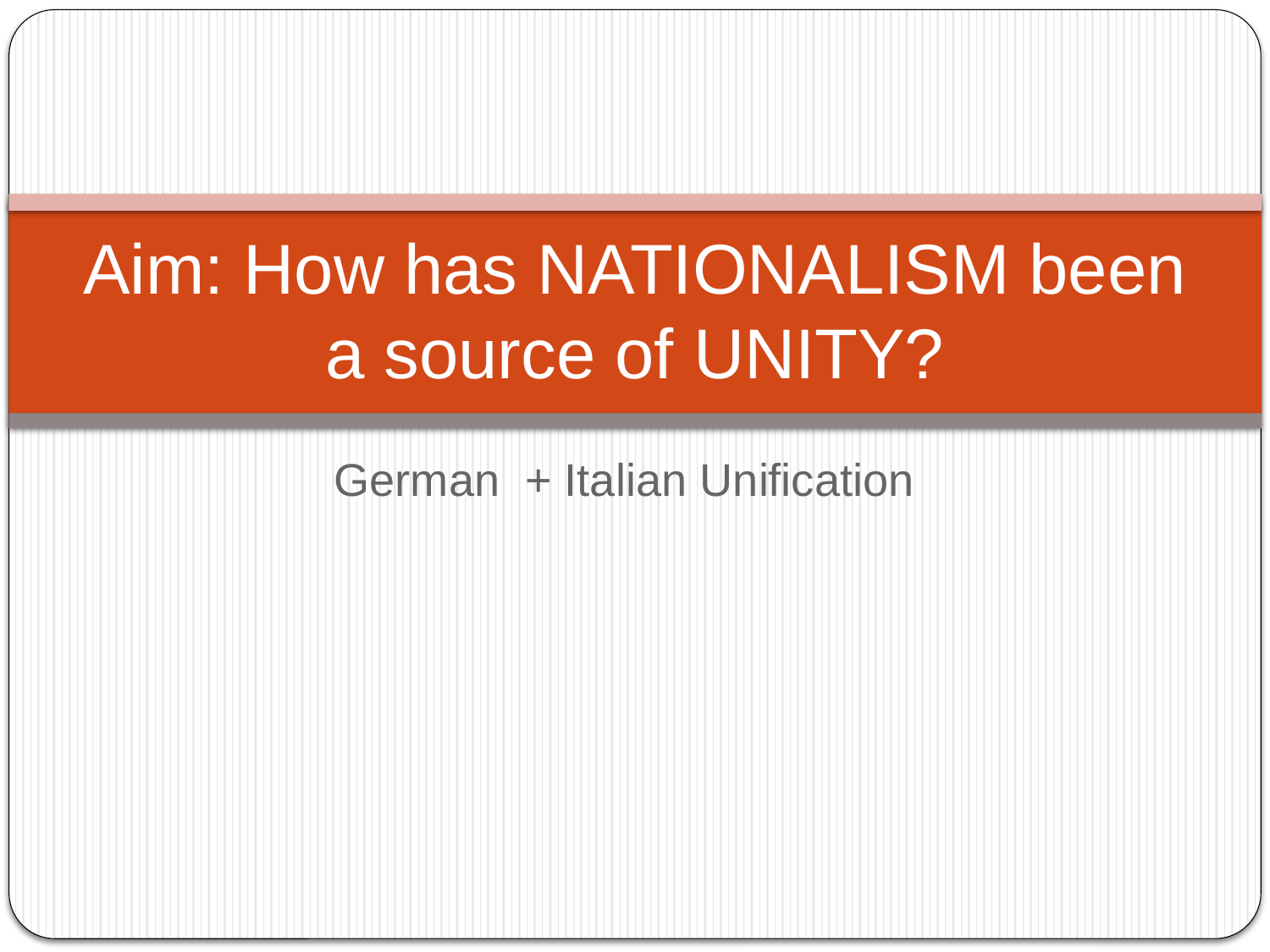

# Aim: How has NATIONALISM been a source of UNITY?
German  + Italian Unification